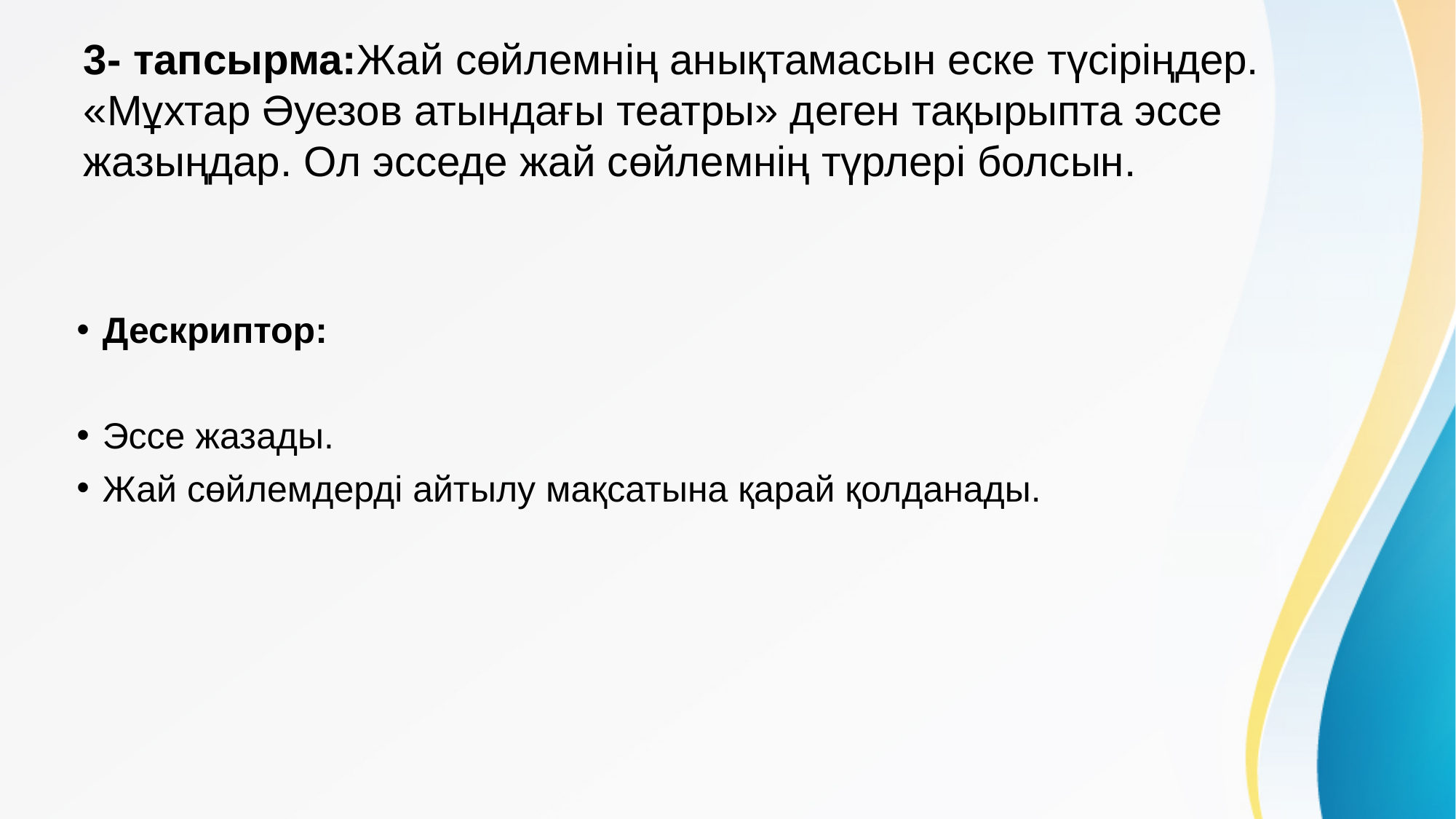

# 3- тапсырма:Жай сөйлемнің анықтамасын еске түсіріңдер. «Мұхтар Әуезов атындағы театры» деген тақырыпта эссе жазыңдар. Ол эсседе жай сөйлемнің түрлері болсын.

Дескриптор:

Эссе жазады.
Жай сөйлемдерді айтылу мақсатына қарай қолданады.